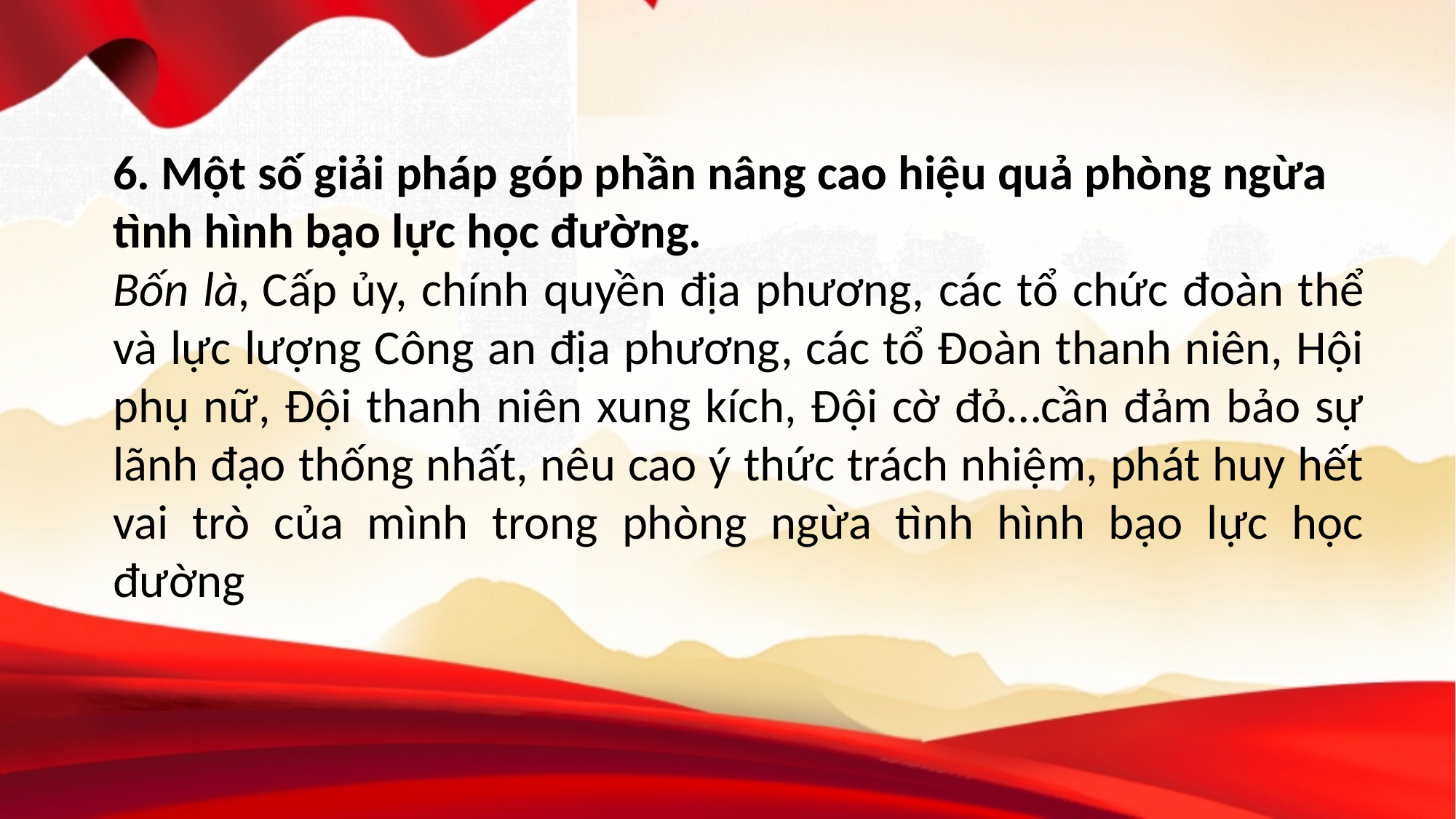

6. Một số giải pháp góp phần nâng cao hiệu quả phòng ngừa tình hình bạo lực học đường.
Bốn là, Cấp ủy, chính quyền địa phương, các tổ chức đoàn thể và lực lượng Công an địa phương, các tổ Đoàn thanh niên, Hội phụ nữ, Đội thanh niên xung kích, Đội cờ đỏ…cần đảm bảo sự lãnh đạo thống nhất, nêu cao ý thức trách nhiệm, phát huy hết vai trò của mình trong phòng ngừa tình hình bạo lực học đường